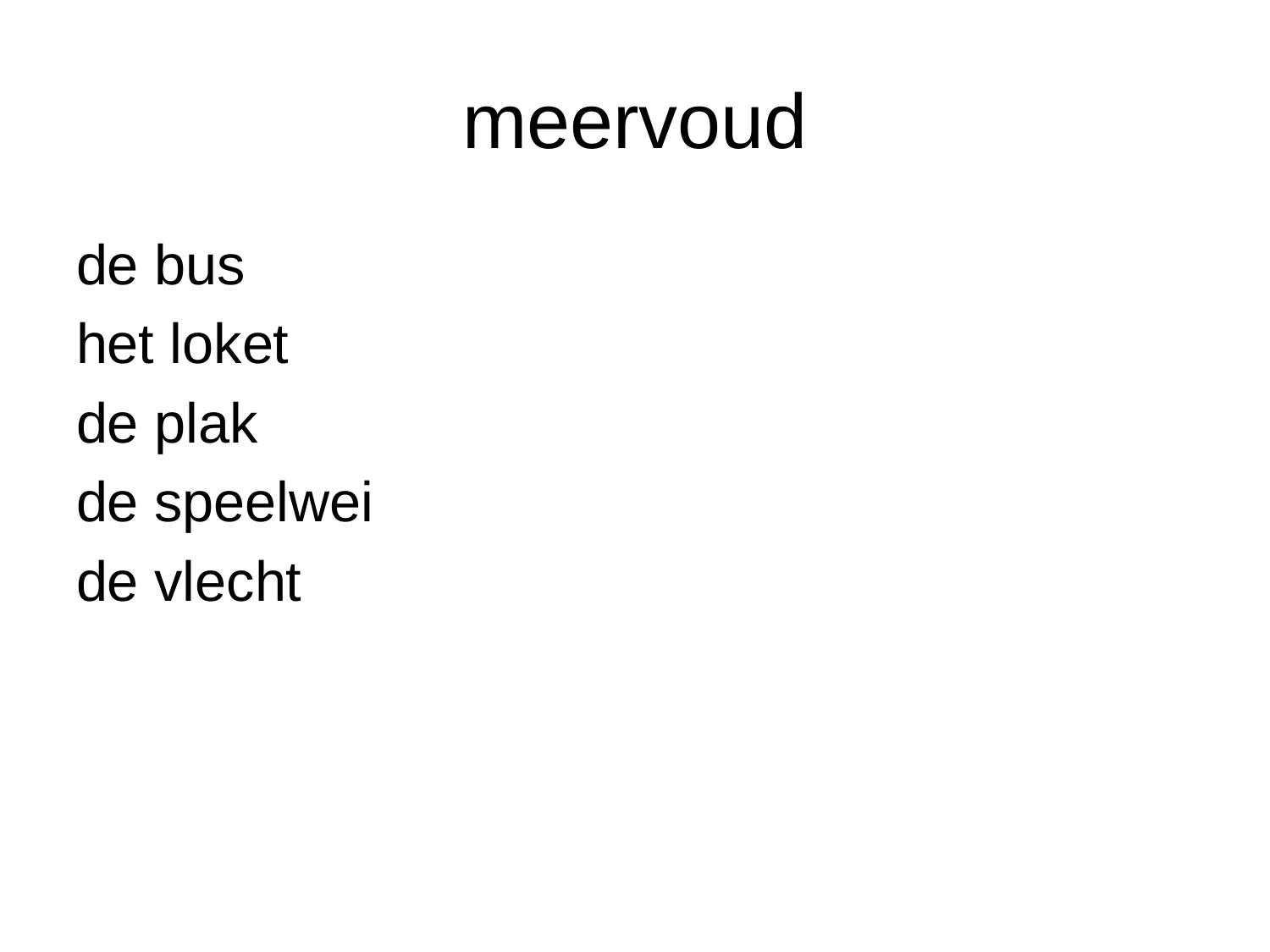

# meervoud
de bus
het loket
de plak
de speelwei
de vlecht